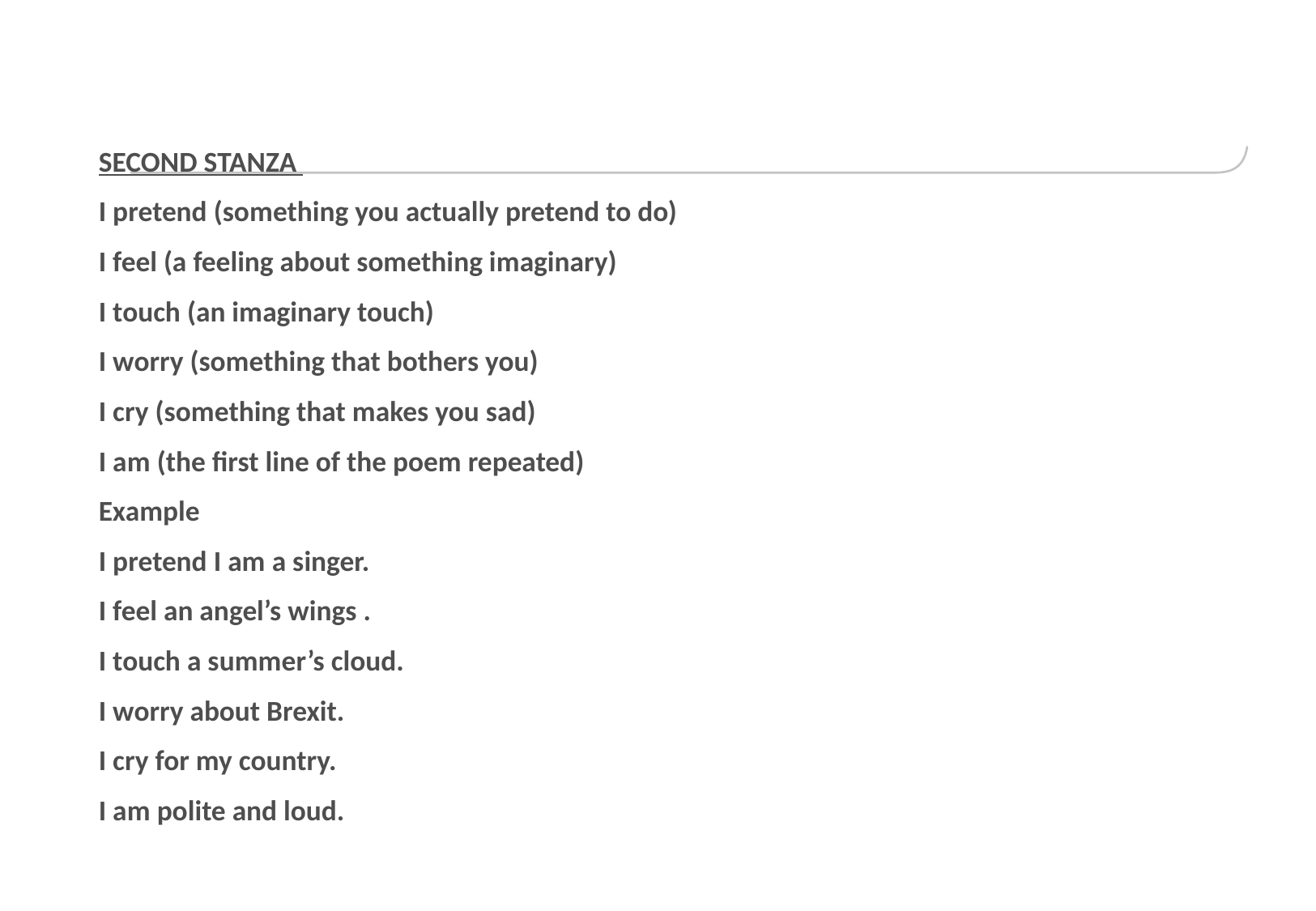

#
SECOND STANZA
I pretend (something you actually pretend to do)
I feel (a feeling about something imaginary)
I touch (an imaginary touch)
I worry (something that bothers you)
I cry (something that makes you sad)
I am (the first line of the poem repeated)
Example
I pretend I am a singer.
I feel an angel’s wings .
I touch a summer’s cloud.
I worry about Brexit.
I cry for my country.
I am polite and loud.